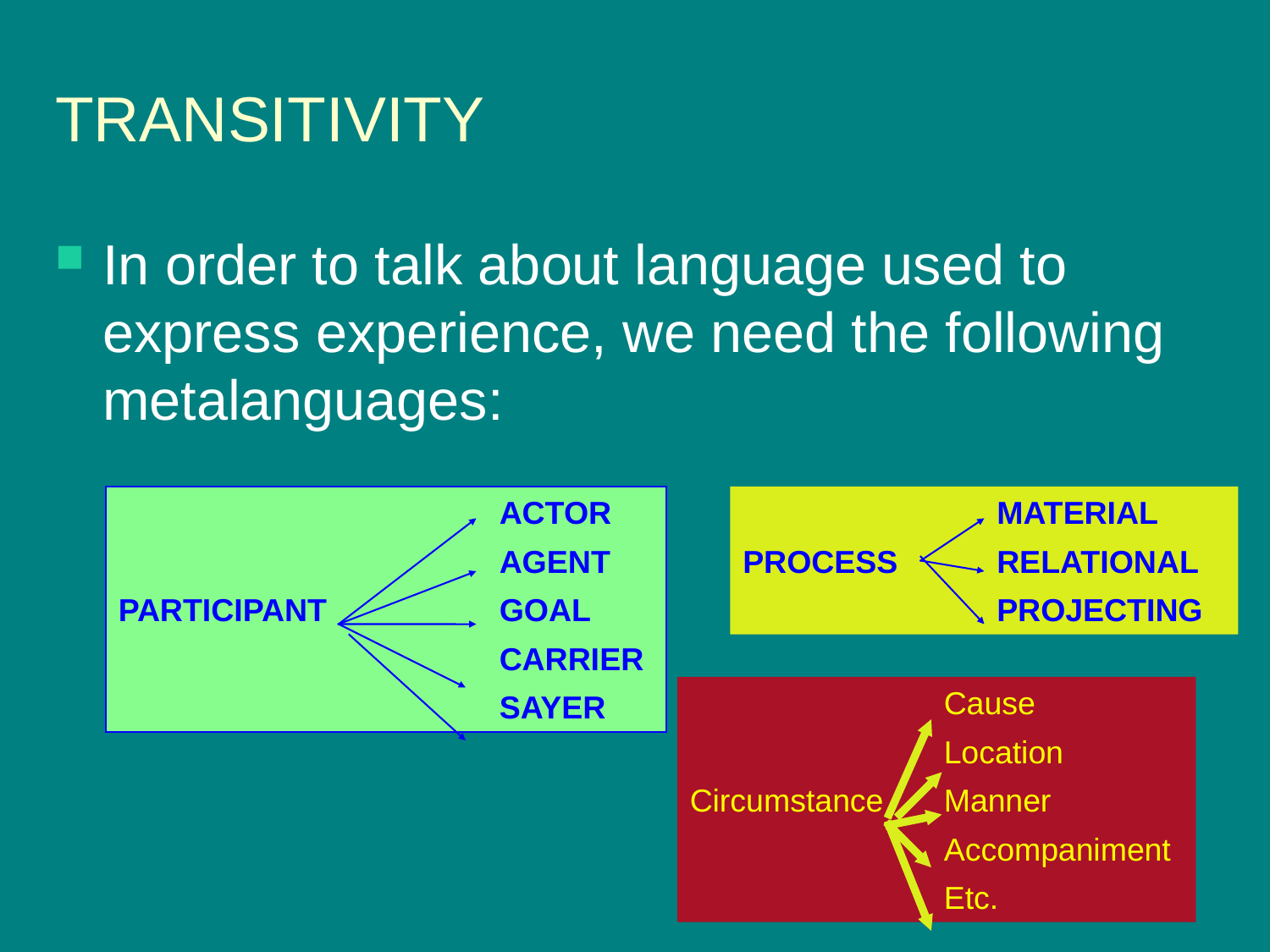

# TRANSITIVITY
In order to talk about language used to express experience, we need the following metalanguages:
			ACTOR
			AGENT
PARTICIPANT		GOAL
			CARRIER
			SAYER
		MATERIAL
PROCESS	RELATIONAL
		PROJECTING

		Cause
		Location
Circumstance	Manner
		Accompaniment
		Etc.